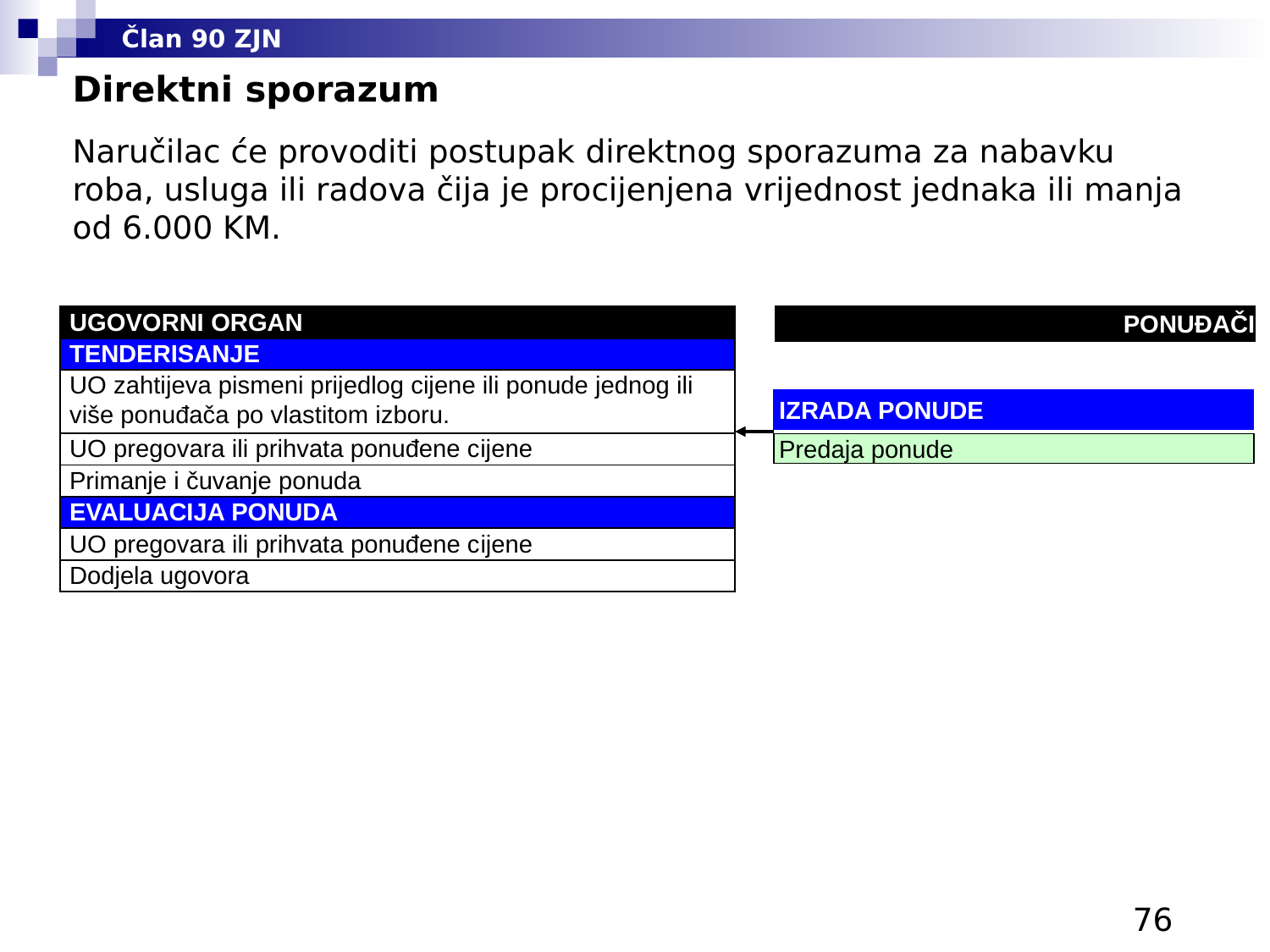

Član 90 ZJN
Direktni sporazum
Naručilac će provoditi postupak direktnog sporazuma za nabavku roba, usluga ili radova čija je procijenjena vrijednost jednaka ili manja od 6.000 KM.
PONUĐAČI
| UGOVORNI ORGAN |
| --- |
| TENDERISANJE |
| UO zahtijeva pismeni prijedlog cijene ili ponude jednog ili više ponuđača po vlastitom izboru. |
| UO pregovara ili prihvata ponuđene cijene |
| Primanje i čuvanje ponuda |
| EVALUACIJA PONUDA |
| UO pregovara ili prihvata ponuđene cijene |
| Dodjela ugovora |
IZRADA PONUDE
Predaja ponude